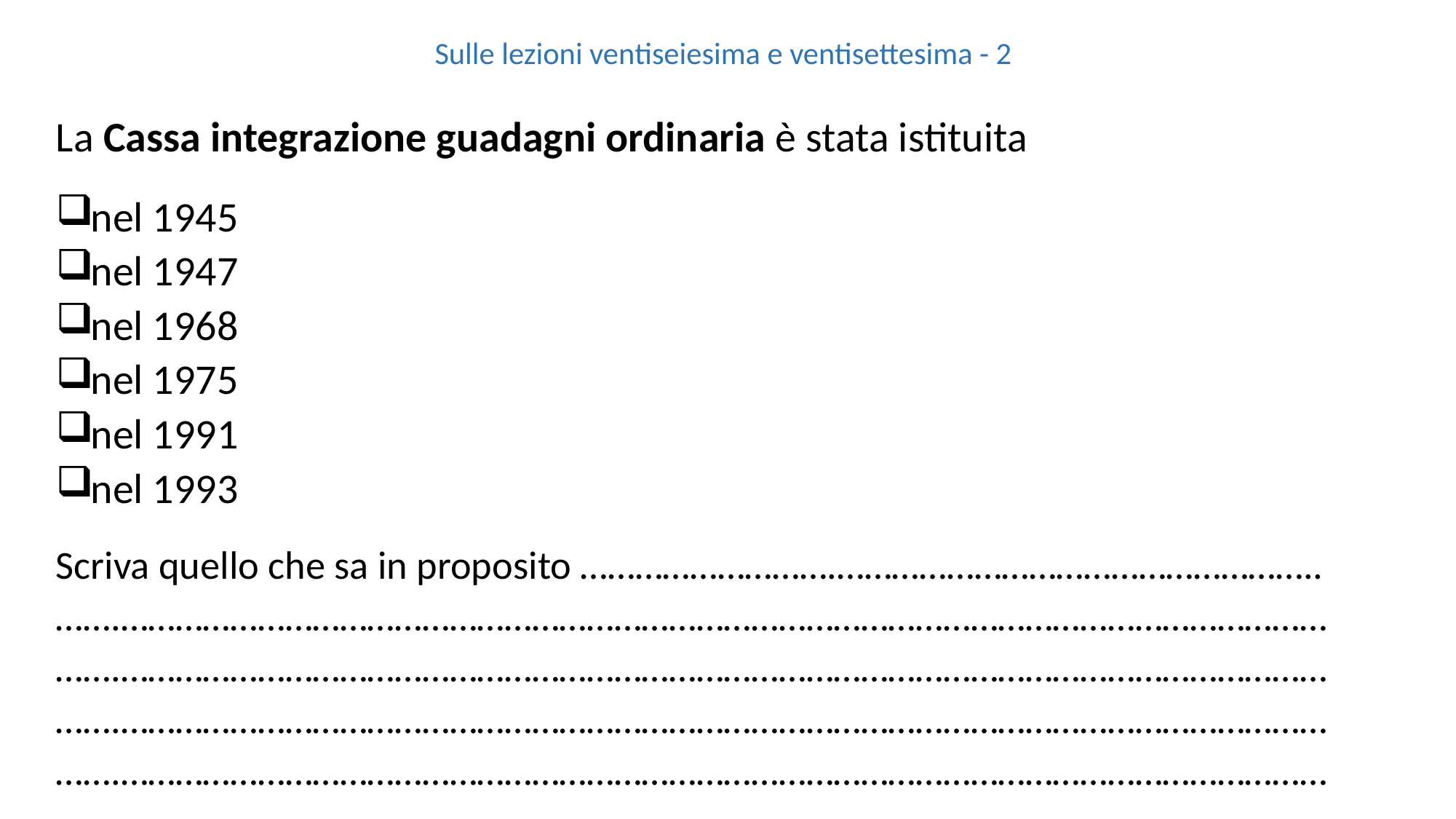

# Sulle lezioni ventiseiesima e ventisettesima - 2
La Cassa integrazione guadagni ordinaria è stata istituita

 nel 1945
 nel 1947
 nel 1968
 nel 1975
 nel 1991
 nel 1993

Scriva quello che sa in proposito ……………………….……………………………………………..
…….……………………………………………………………………………………………………………………
…….……………………………………………………………………………………………………………………
…….……………………………………………………………………………………………………………………
…….……………………………………………………………………………………………………………………